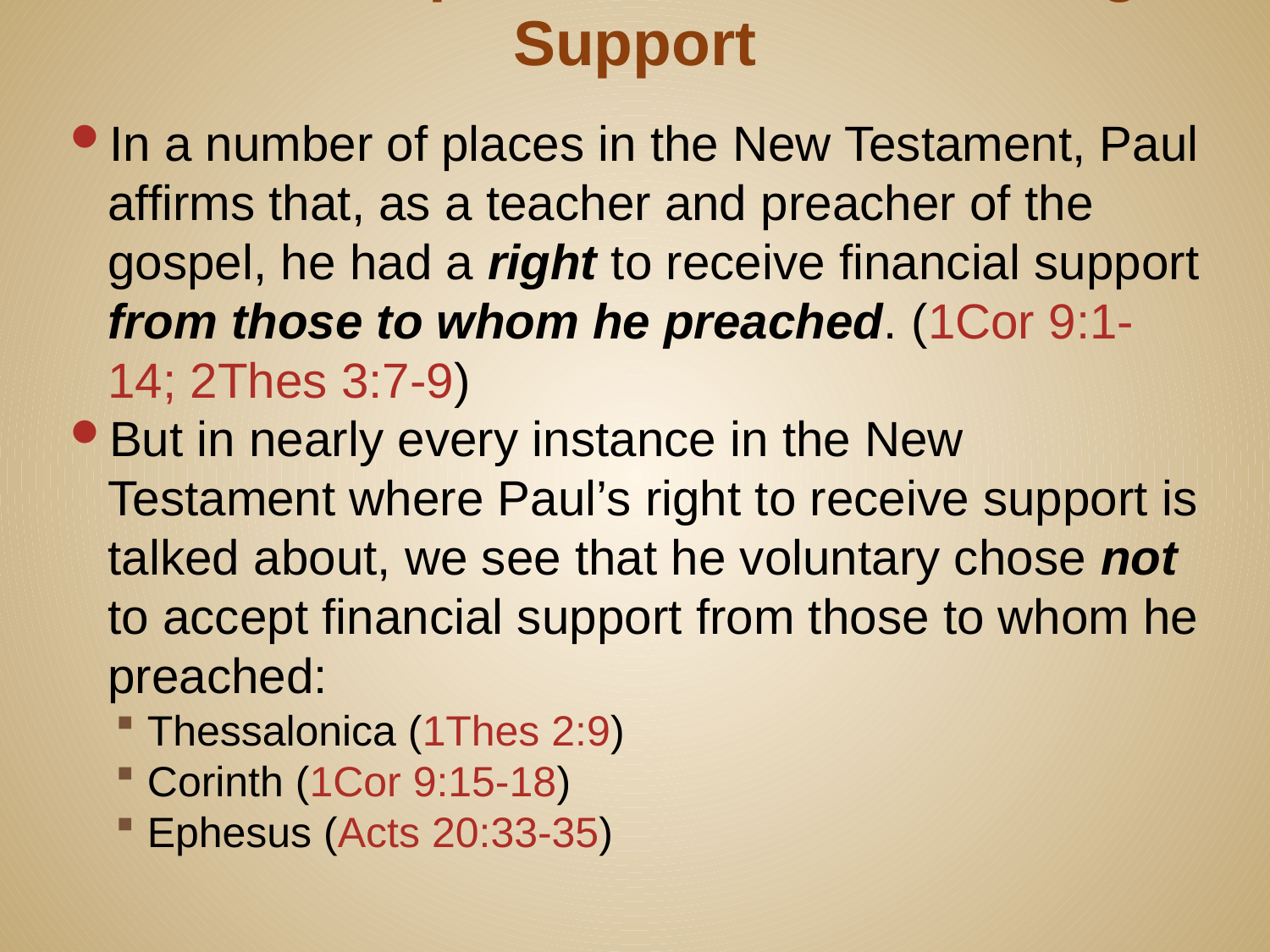

# The Example of Paul in Receiving Support
In a number of places in the New Testament, Paul affirms that, as a teacher and preacher of the gospel, he had a right to receive financial support from those to whom he preached. (1Cor 9:1-14; 2Thes 3:7-9)
But in nearly every instance in the New Testament where Paul’s right to receive support is talked about, we see that he voluntary chose not to accept financial support from those to whom he preached:
Thessalonica (1Thes 2:9)
Corinth (1Cor 9:15-18)
Ephesus (Acts 20:33-35)